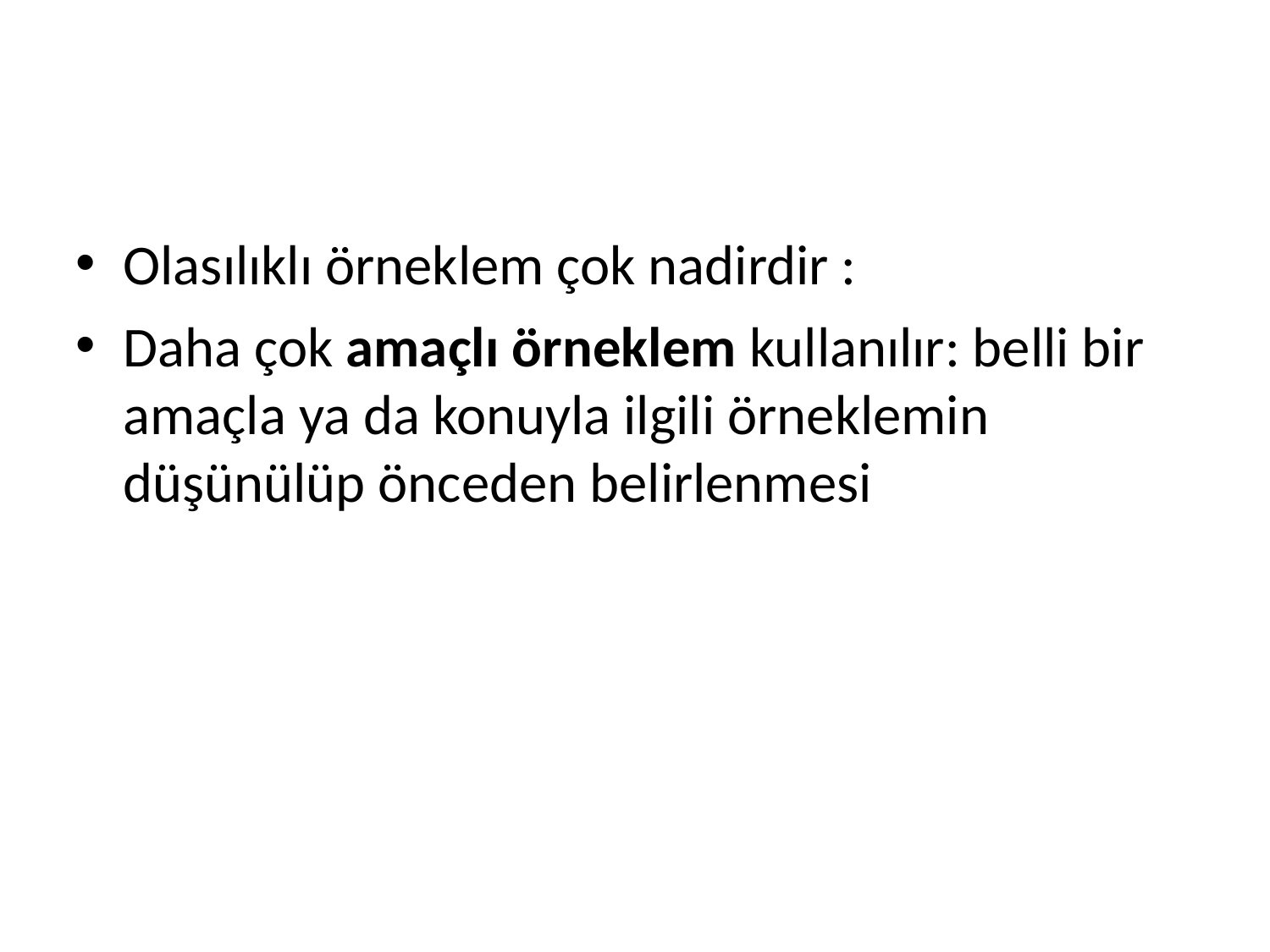

Olasılıklı örneklem çok nadirdir :
Daha çok amaçlı örneklem kullanılır: belli bir amaçla ya da konuyla ilgili örneklemin düşünülüp önceden belirlenmesi